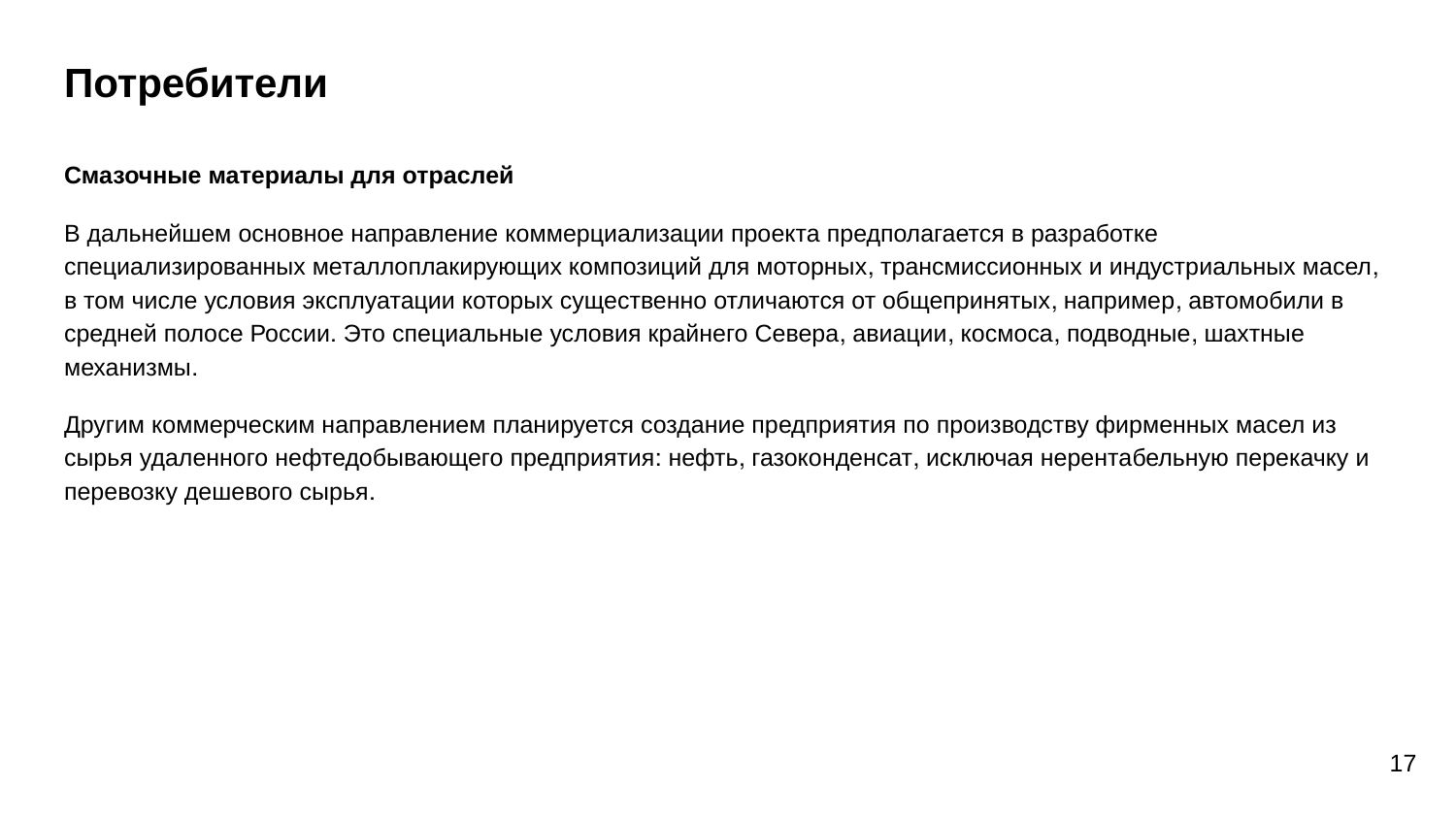

# Потребители
Смазочные материалы для отраслей
В дальнейшем основное направление коммерциализации проекта предполагается в разработке специализированных металлоплакирующих композиций для моторных, трансмиссионных и индустриальных масел, в том числе условия эксплуатации которых существенно отличаются от общепринятых, например, автомобили в средней полосе России. Это специальные условия крайнего Севера, авиации, космоса, подводные, шахтные механизмы.
Другим коммерческим направлением планируется создание предприятия по производству фирменных масел из сырья удаленного нефтедобывающего предприятия: нефть, газоконденсат, исключая нерентабельную перекачку и перевозку дешевого сырья.
17